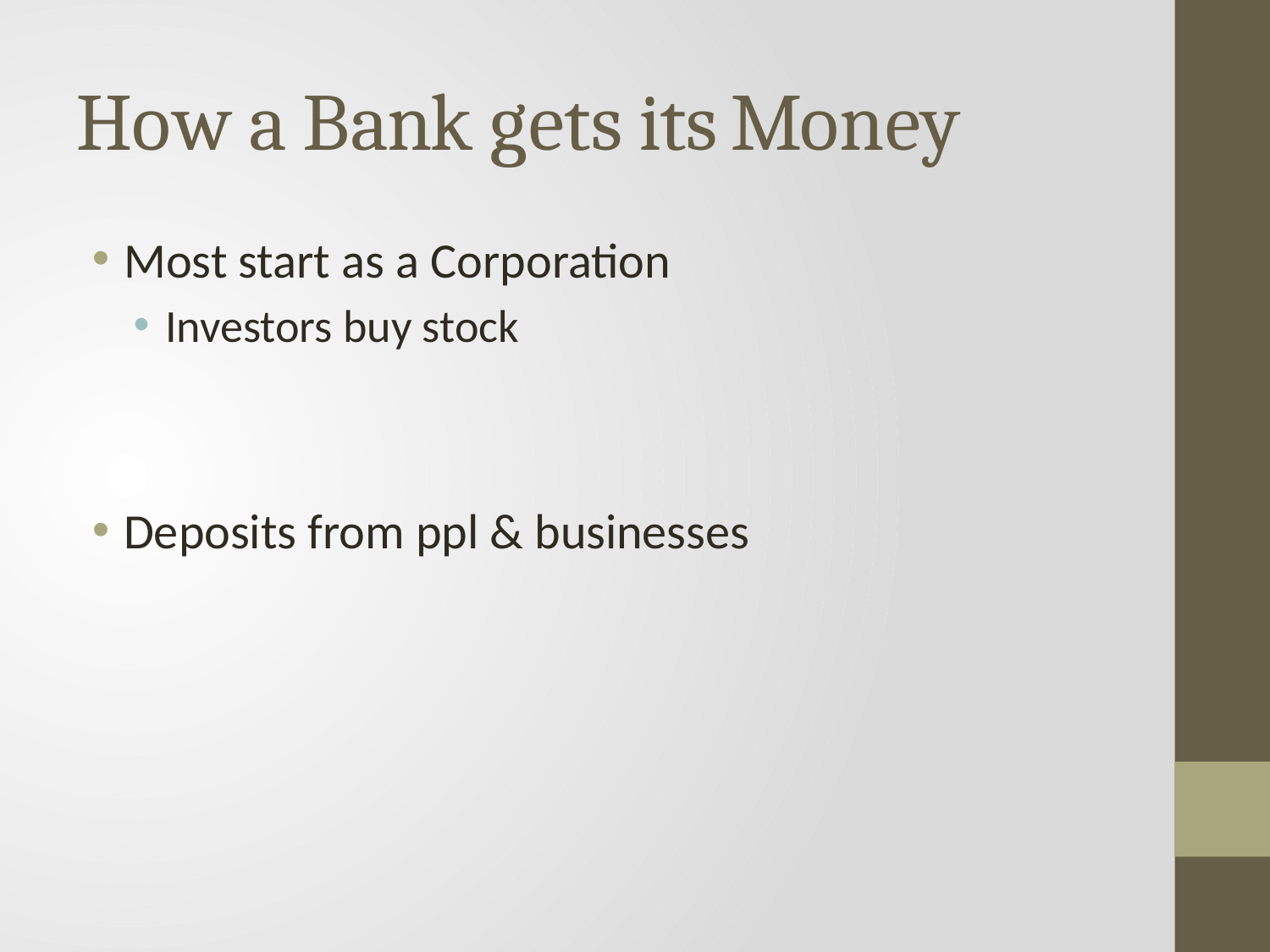

# How a Bank gets its Money
Most start as a Corporation
Investors buy stock

Deposits from ppl & businesses